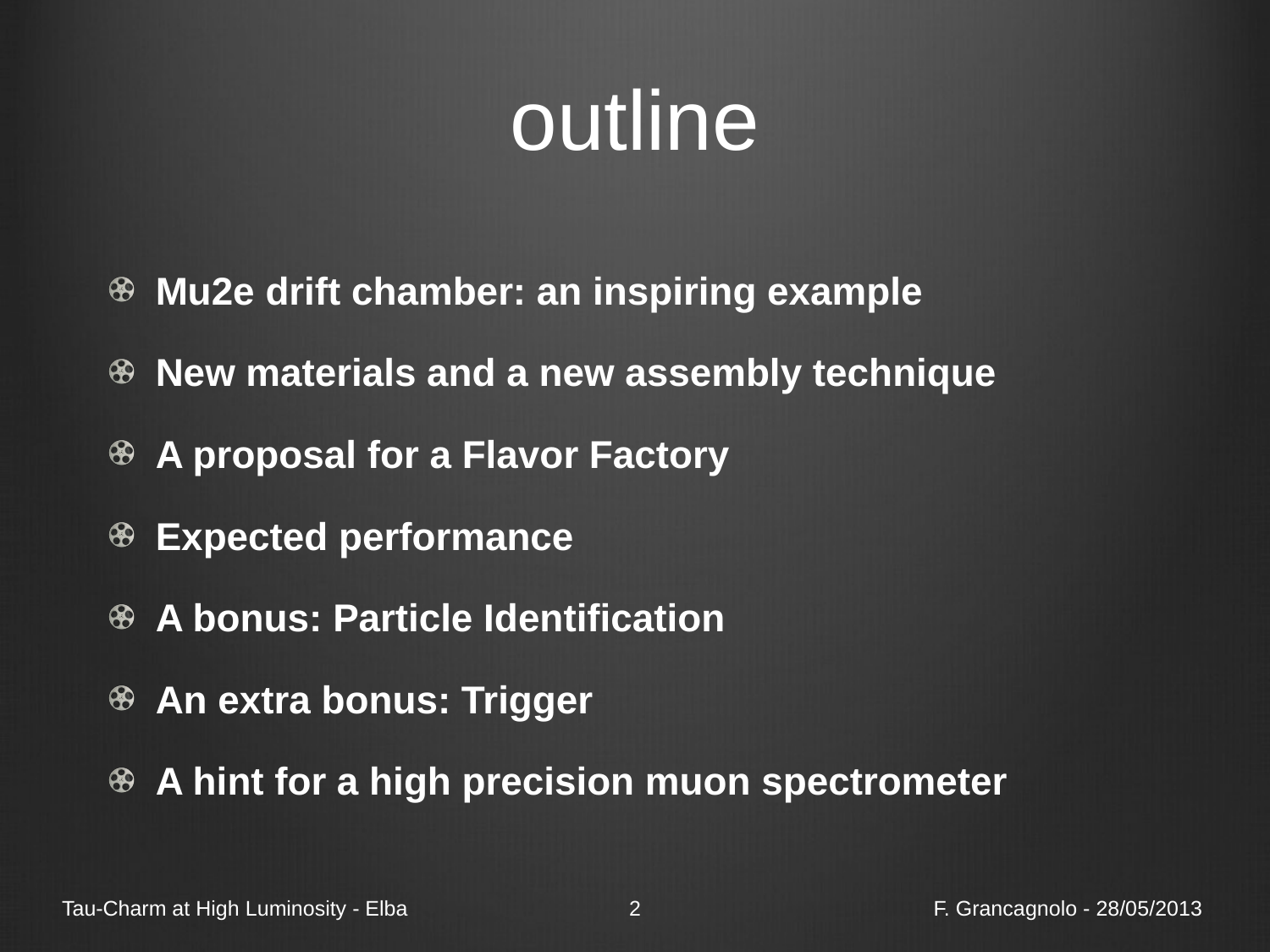

# outline
Mu2e drift chamber: an inspiring example
New materials and a new assembly technique
A proposal for a Flavor Factory
Expected performance
A bonus: Particle Identification
An extra bonus: Trigger
A hint for a high precision muon spectrometer

Tau-Charm at High Luminosity - Elba
2
F. Grancagnolo - 28/05/2013